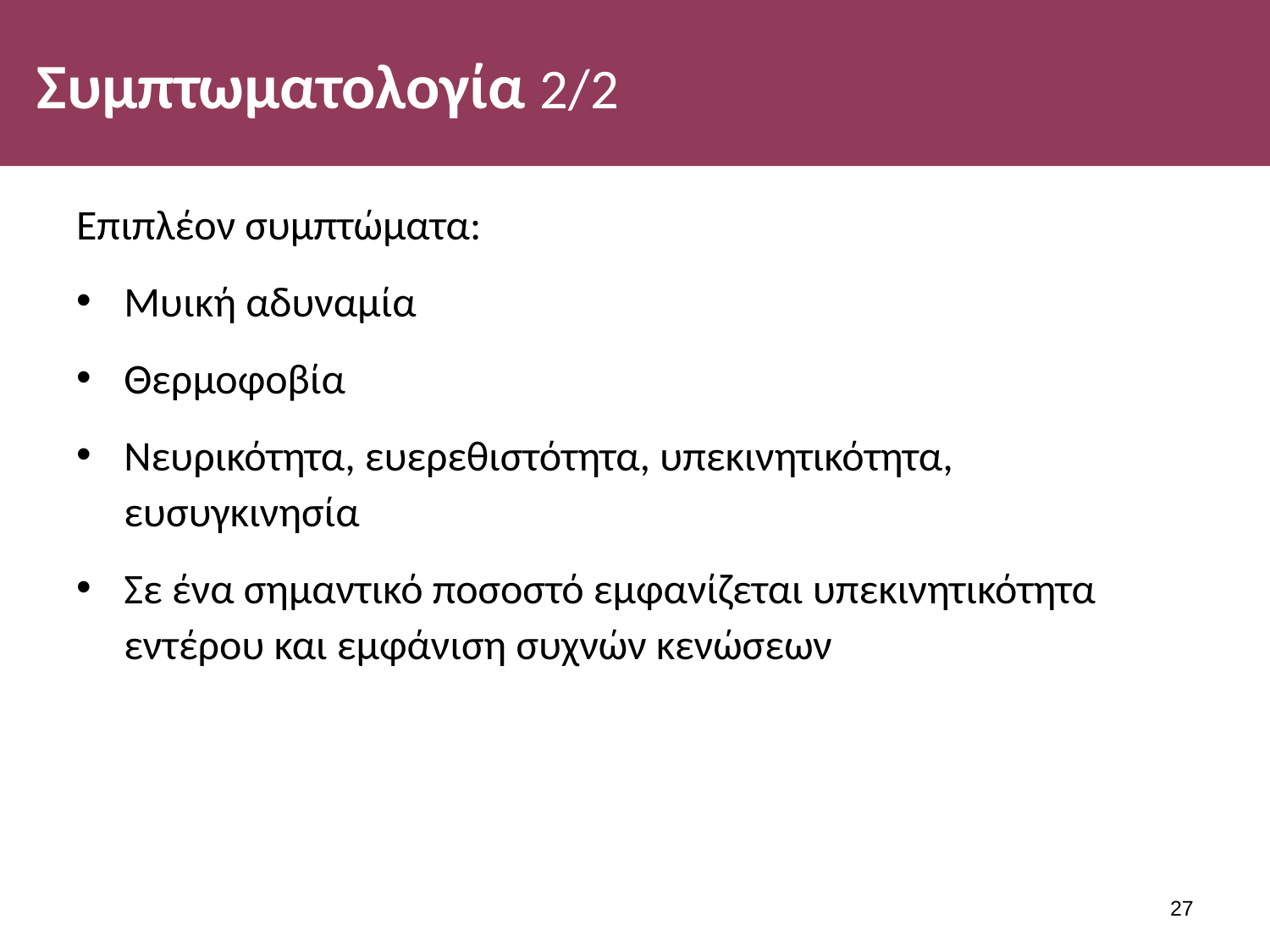

# Συμπτωματολογία 2/2
Επιπλέον συμπτώματα:
Μυική αδυναμία
Θερμοφοβία
Νευρικότητα, ευερεθιστότητα, υπεκινητικότητα, ευσυγκινησία
Σε ένα σημαντικό ποσοστό εμφανίζεται υπεκινητικότητα εντέρου και εμφάνιση συχνών κενώσεων

27